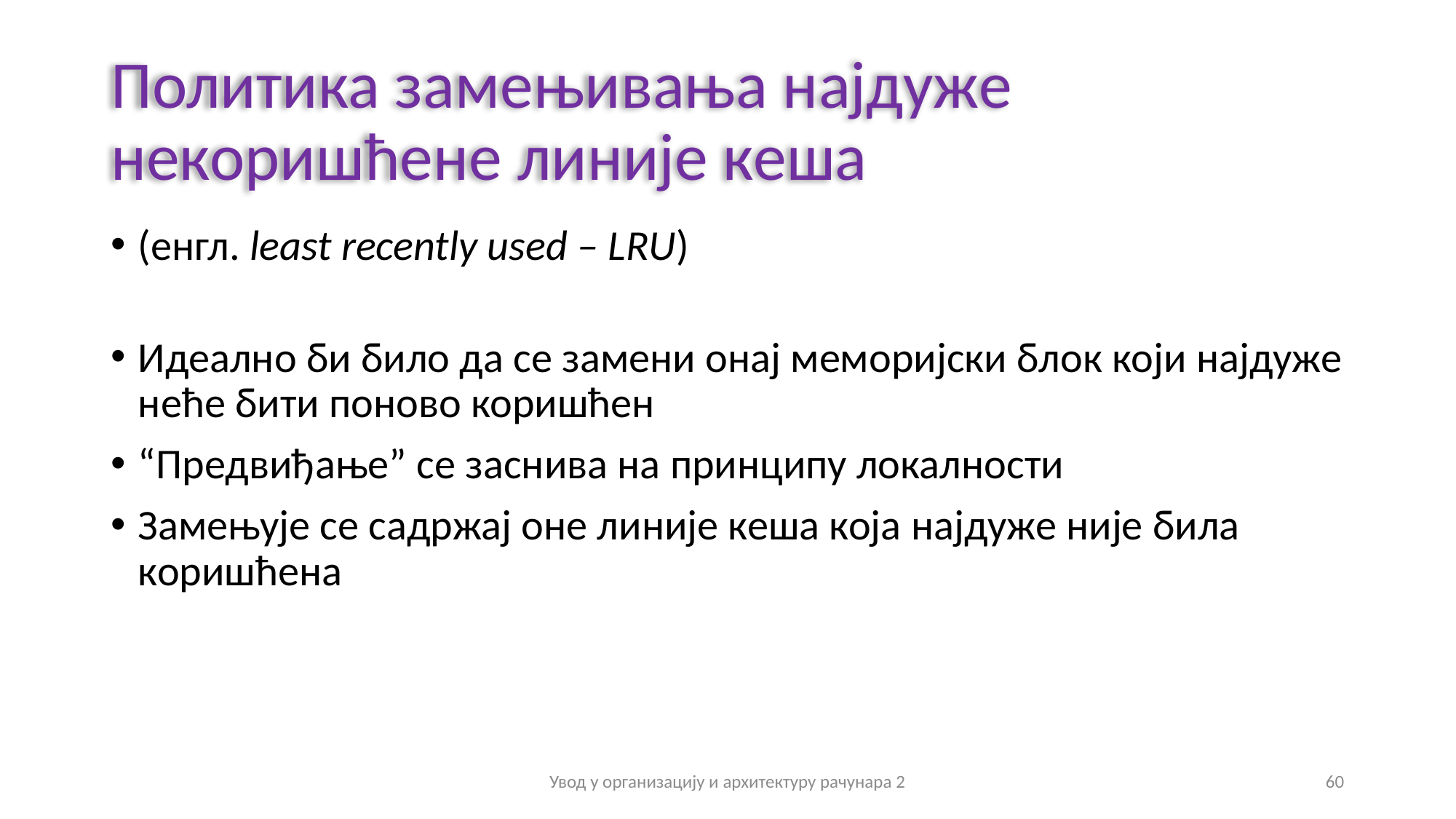

# Политика замењивања најдуже некоришћене линије кеша
(енгл. least recently used – LRU)

Идеално би било да се замени онај меморијски блок који најдуже неће бити поново коришћен
“Предвиђање” се заснива на принципу локалности
Замењује се садржај оне линије кеша која најдуже није била коришћена
Увод у организацију и архитектуру рачунара 2
60